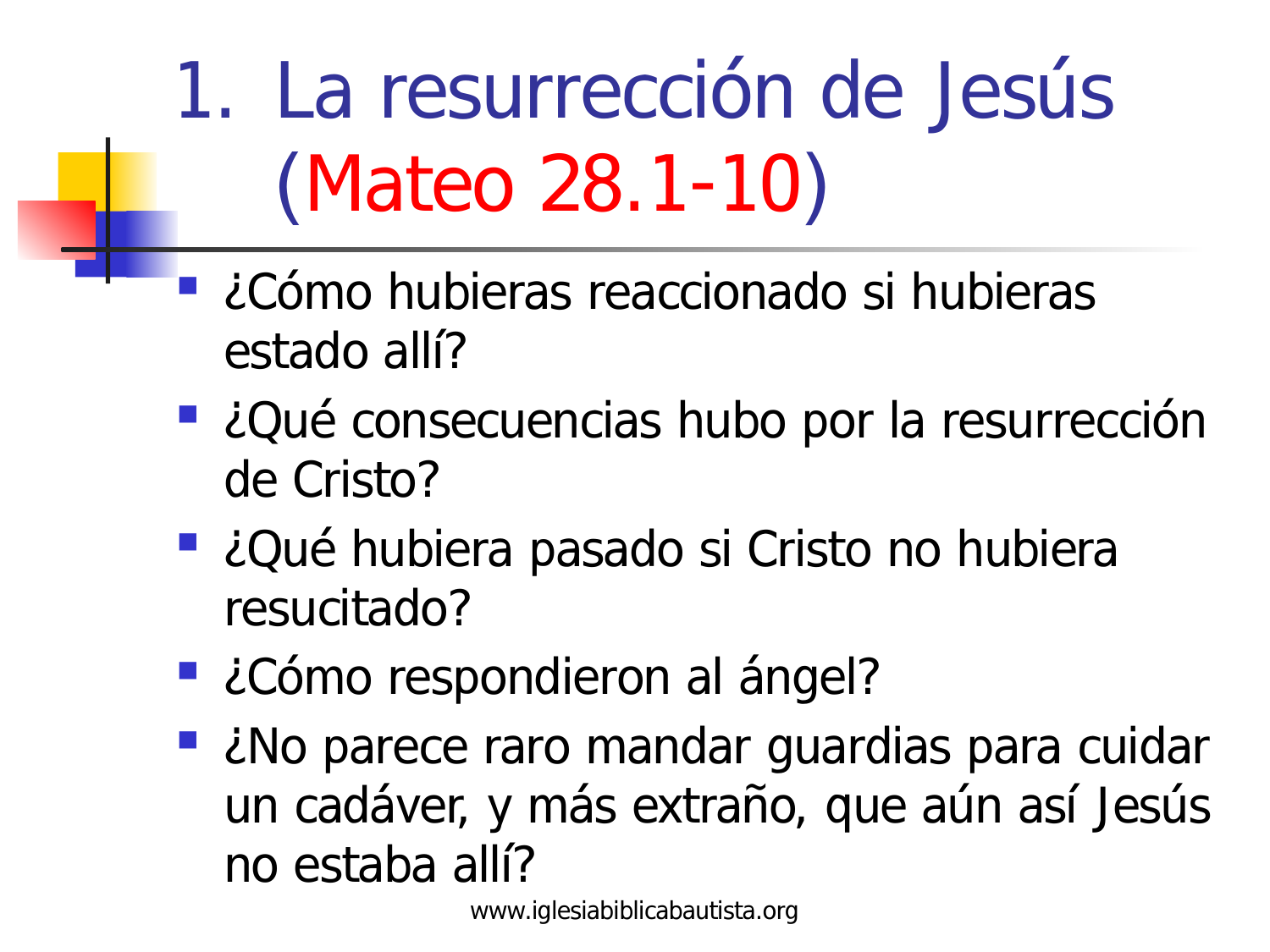

# La resurrección de Jesús (Mateo 28.1-10)
¿Cómo hubieras reaccionado si hubieras estado allí?
¿Qué consecuencias hubo por la resurrección de Cristo?
¿Qué hubiera pasado si Cristo no hubiera resucitado?
¿Cómo respondieron al ángel?
¿No parece raro mandar guardias para cuidar un cadáver, y más extraño, que aún así Jesús no estaba allí?